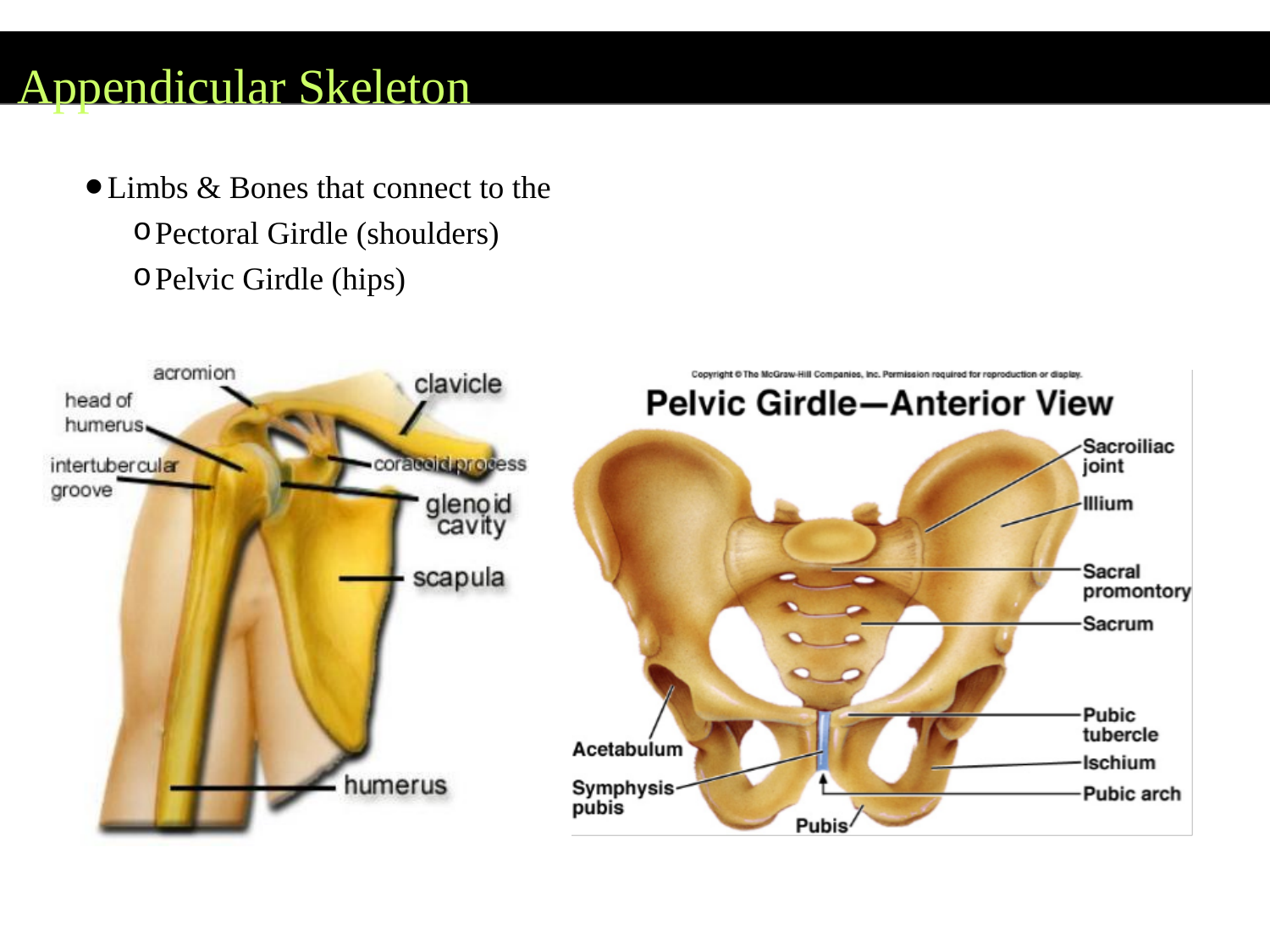

Appendicular Skeleton
Limbs & Bones that connect to the
Pectoral Girdle (shoulders)
Pelvic Girdle (hips)